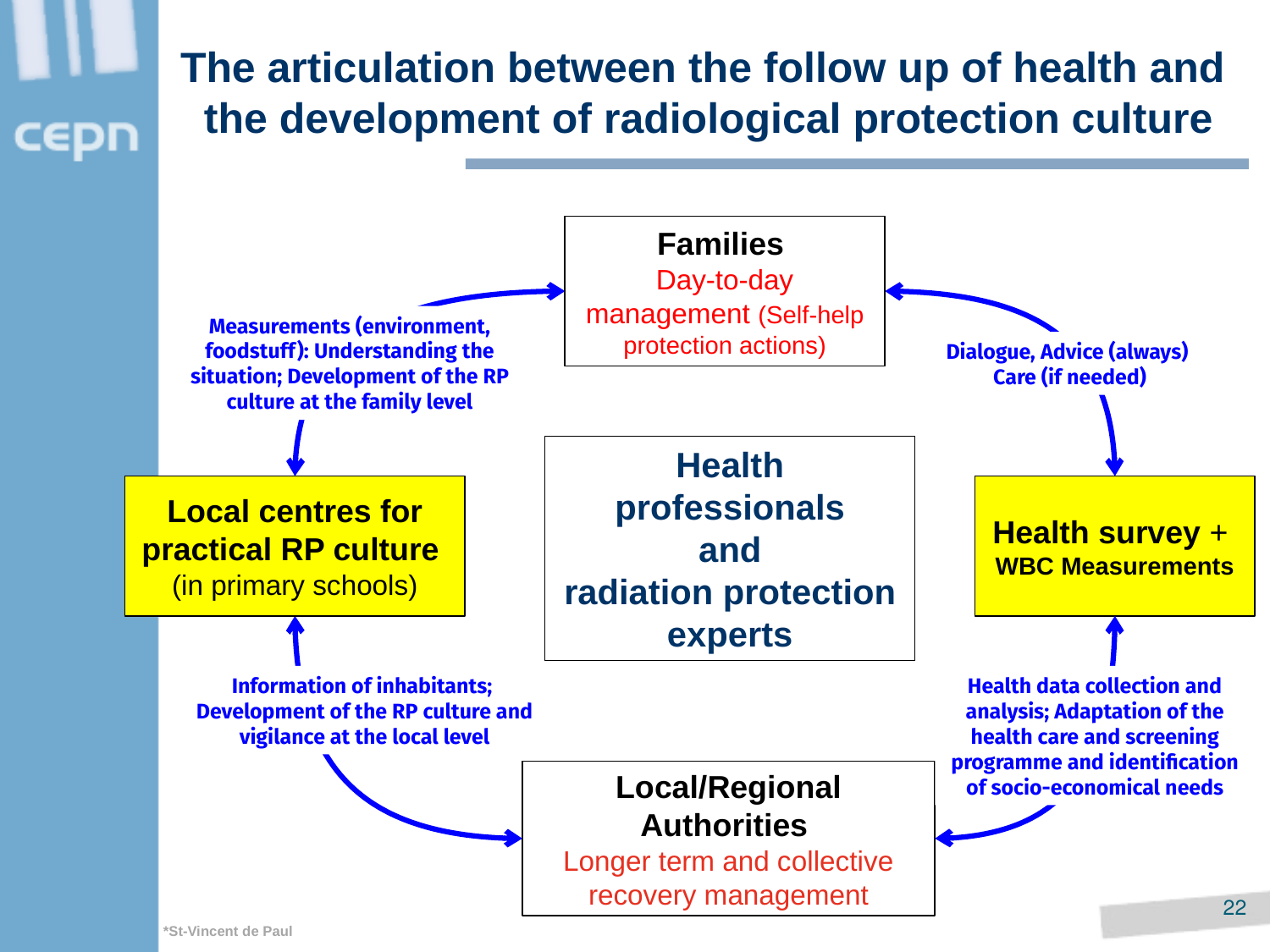

The articulation between the follow up of health and
 the development of radiological protection culture
Families
Day-to-day management (Self-help protection actions)
Measurements (environment, foodstuff): Understanding the situation; Development of the RP culture at the family level
Local centres for practical RP culture
(in primary schools)
Health survey +
WBC Measurements
Local/Regional Authorities
Longer term and collective recovery management
Dialogue, Advice (always)
Care (if needed)
Health professionals
 and
radiation protection experts
Information of inhabitants;
Development of the RP culture and vigilance at the local level
Health data collection and analysis; Adaptation of the health care and screening programme and identification of socio-economical needs
22
*St-Vincent de Paul